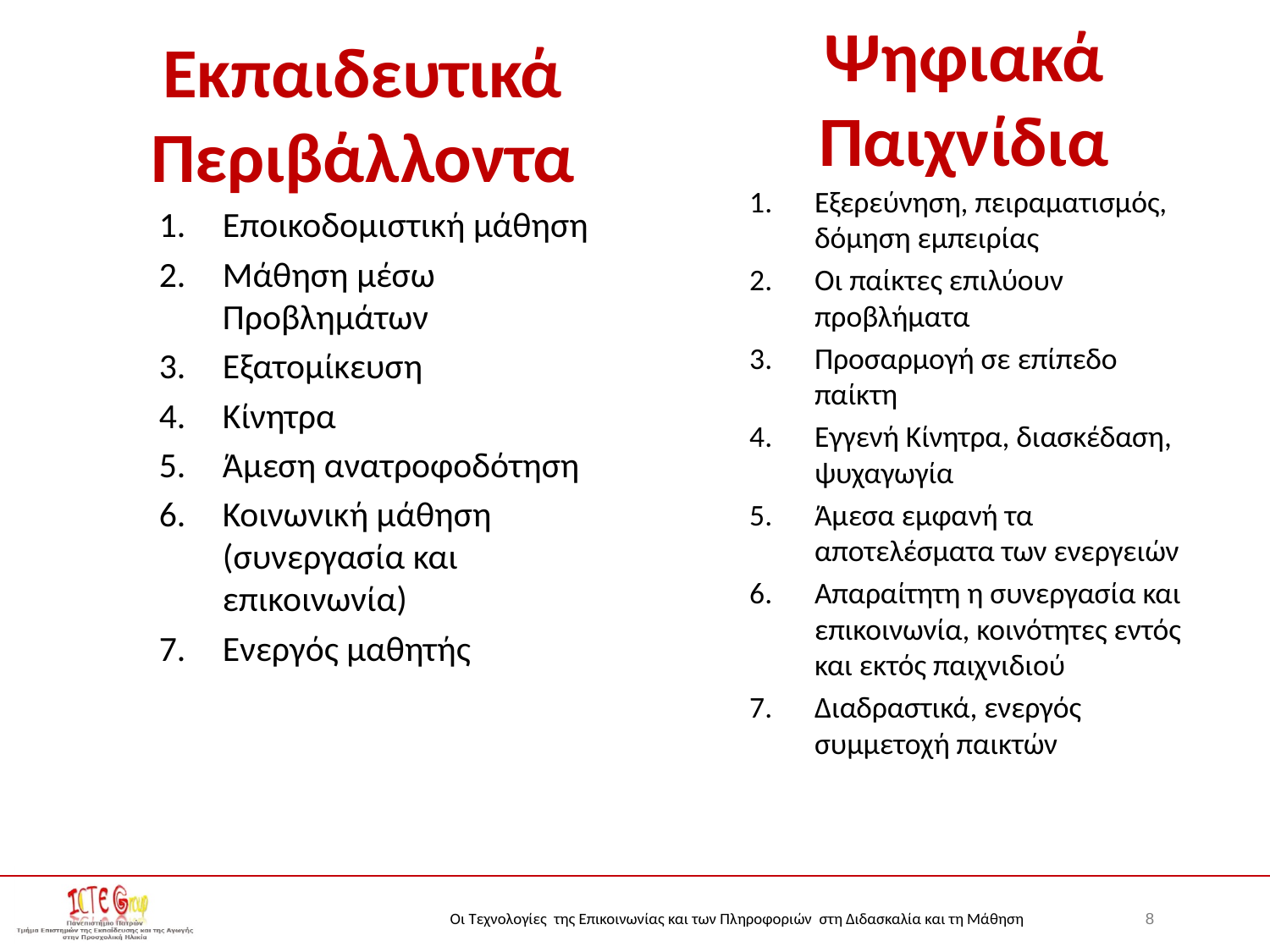

# Εκπαιδευτικά Περιβάλλοντα
Ψηφιακά Παιχνίδια
Εξερεύνηση, πειραματισμός, δόμηση εμπειρίας
Οι παίκτες επιλύουν προβλήματα
Προσαρμογή σε επίπεδο παίκτη
Εγγενή Κίνητρα, διασκέδαση, ψυχαγωγία
Άμεσα εμφανή τα αποτελέσματα των ενεργειών
Απαραίτητη η συνεργασία και επικοινωνία, κοινότητες εντός και εκτός παιχνιδιού
Διαδραστικά, ενεργός συμμετοχή παικτών

Εποικοδομιστική μάθηση
Μάθηση μέσω Προβλημάτων
Εξατομίκευση
Κίνητρα
Άμεση ανατροφοδότηση
Κοινωνική μάθηση (συνεργασία και επικοινωνία)
Ενεργός μαθητής